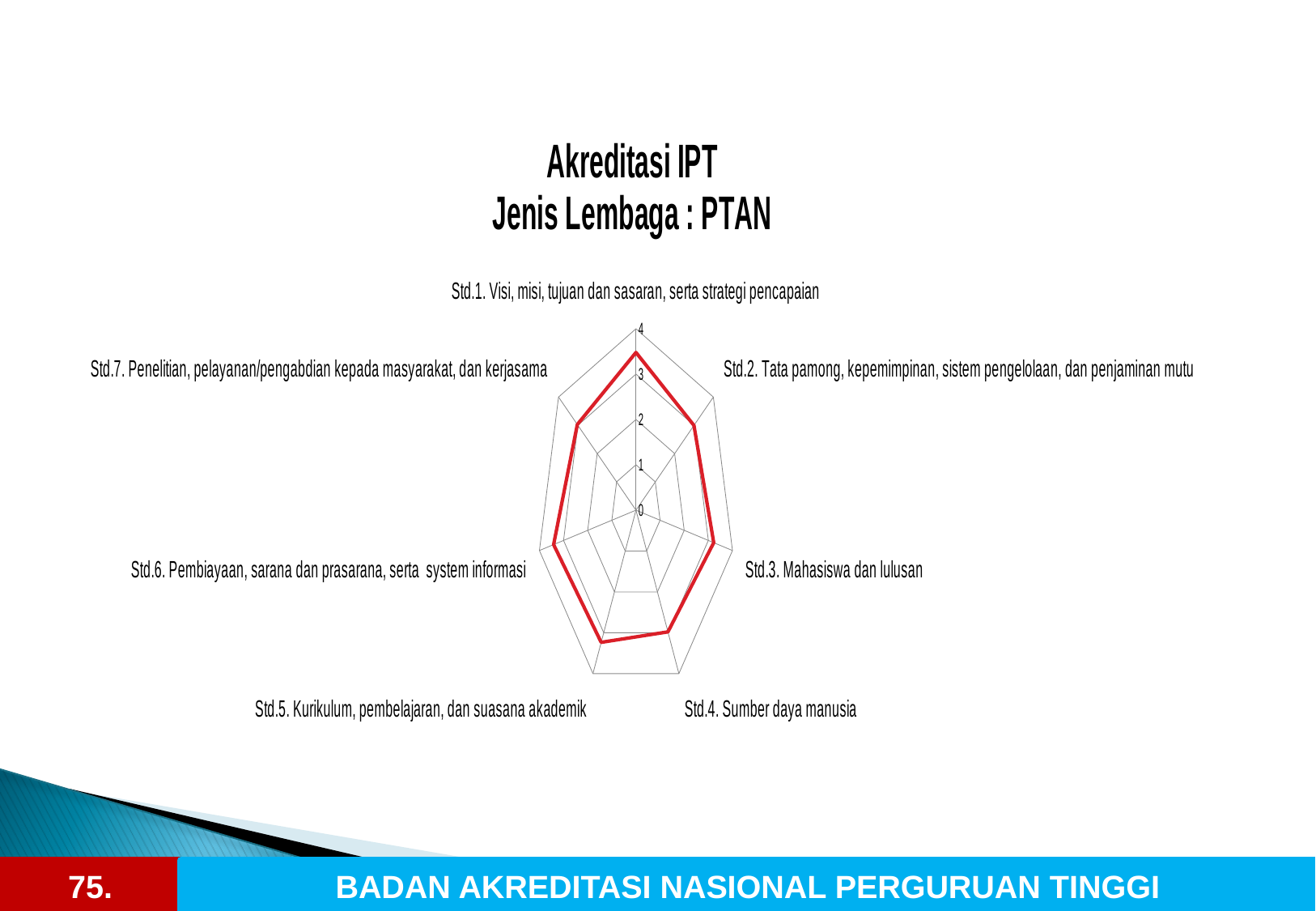

### Chart: Akreditasi IPT
Jenis Lembaga : PTAN

| Category |  |
|---|---|
| Std.1. Visi, misi, tujuan dan sasaran, serta strategi pencapaian | 3.477473848142141 |
| Std.2. Tata pamong, kepemimpinan, sistem pengelolaan, dan penjaminan mutu | 2.9975459779984277 |
| Std.3. Mahasiswa dan lulusan | 3.222736184401584 |
| Std.4. Sumber daya manusia | 2.9782440498689997 |
| Std.5. Kurikulum, pembelajaran, dan suasana akademik | 3.2345195034690435 |
| Std.6. Pembiayaan, sarana dan prasarana, serta  system informasi | 3.4129131694484567 |
| Std.7. Penelitian, pelayanan/pengabdian kepada masyarakat, dan kerjasama | 3.029165543508387 |
75
75.
BADAN AKREDITASI NASIONAL PERGURUAN TINGGI